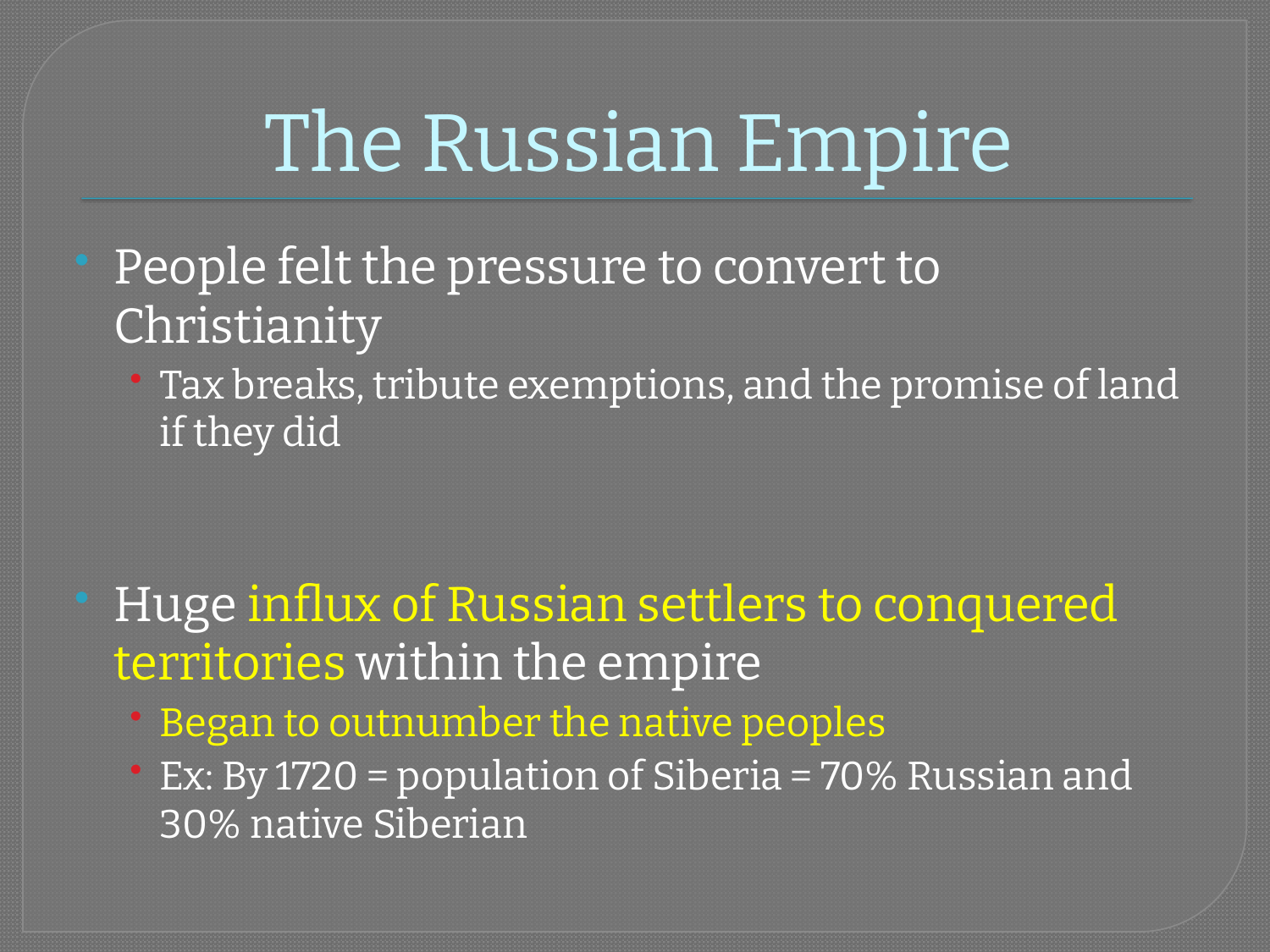

# The Russian Empire
People felt the pressure to convert to Christianity
Tax breaks, tribute exemptions, and the promise of land if they did

Huge influx of Russian settlers to conquered territories within the empire
Began to outnumber the native peoples
Ex: By 1720 = population of Siberia = 70% Russian and 30% native Siberian